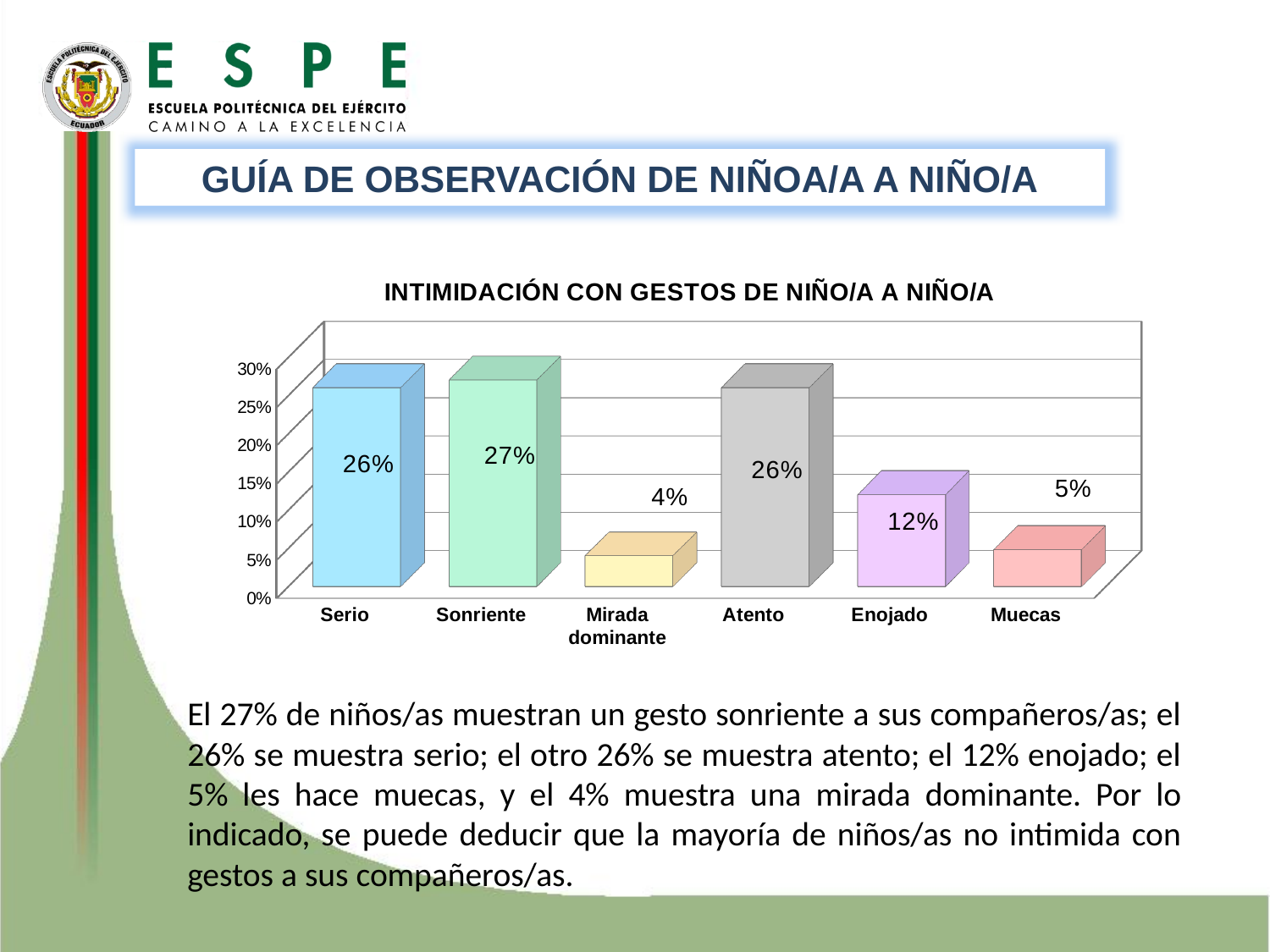

GUÍA DE OBSERVACIÓN DE NIÑOA/A A NIÑO/A

[unsupported chart]

El 27% de niños/as muestran un gesto sonriente a sus compañeros/as; el 26% se muestra serio; el otro 26% se muestra atento; el 12% enojado; el 5% les hace muecas, y el 4% muestra una mirada dominante. Por lo indicado, se puede deducir que la mayoría de niños/as no intimida con gestos a sus compañeros/as.